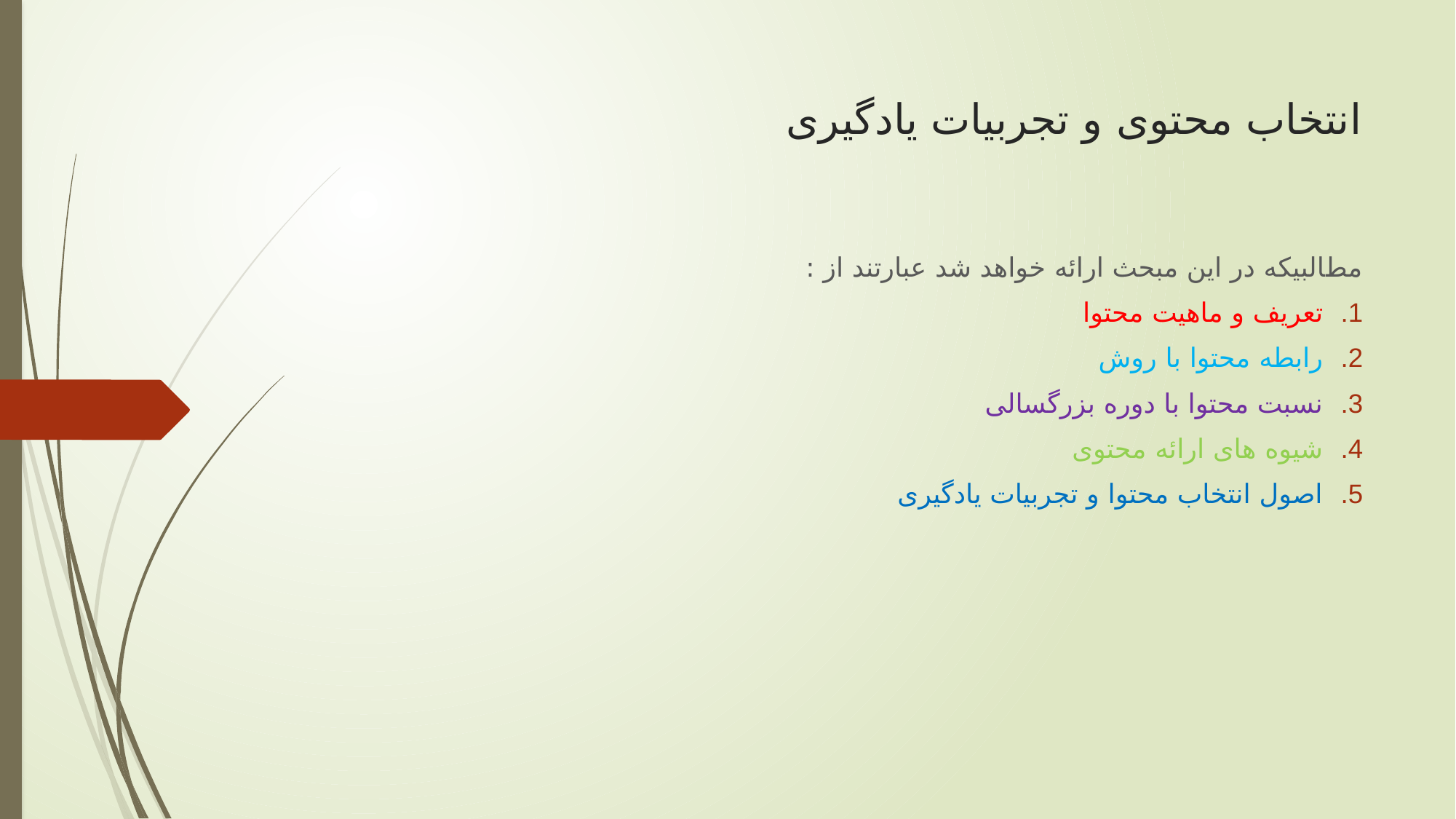

# انتخاب محتوی و تجربیات یادگیری
مطالبیکه در این مبحث ارائه خواهد شد عبارتند از :
تعریف و ماهیت محتوا
رابطه محتوا با روش
نسبت محتوا با دوره بزرگسالی
شیوه های ارائه محتوی
اصول انتخاب محتوا و تجربیات یادگیری